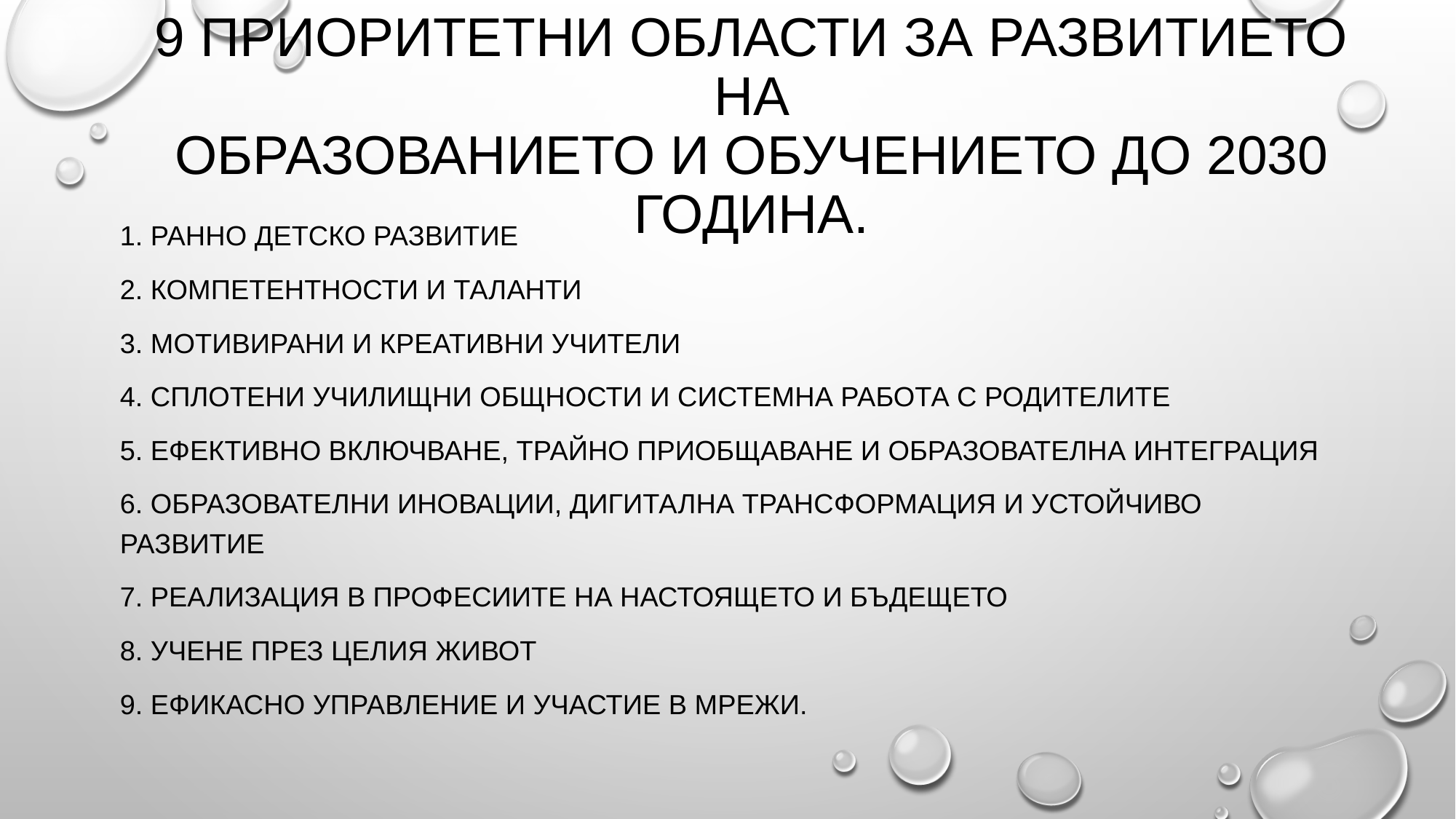

# 9 приоритетни области за развитието на образованието и обучението до 2030 година.
1. Ранно детско развитие
2. Компетентности и таланти
3. Мотивирани и креативни учители
4. Сплотени училищни общности и системна работа с родителите
5. Ефективно включване, трайно приобщаване и образователна интеграция
6. Образователни иновации, дигитална трансформация и устойчиво развитие
7. Реализация в професиите на настоящето и бъдещето
8. Учене през целия живот
9. Ефикасно управление и участие в мрежи.